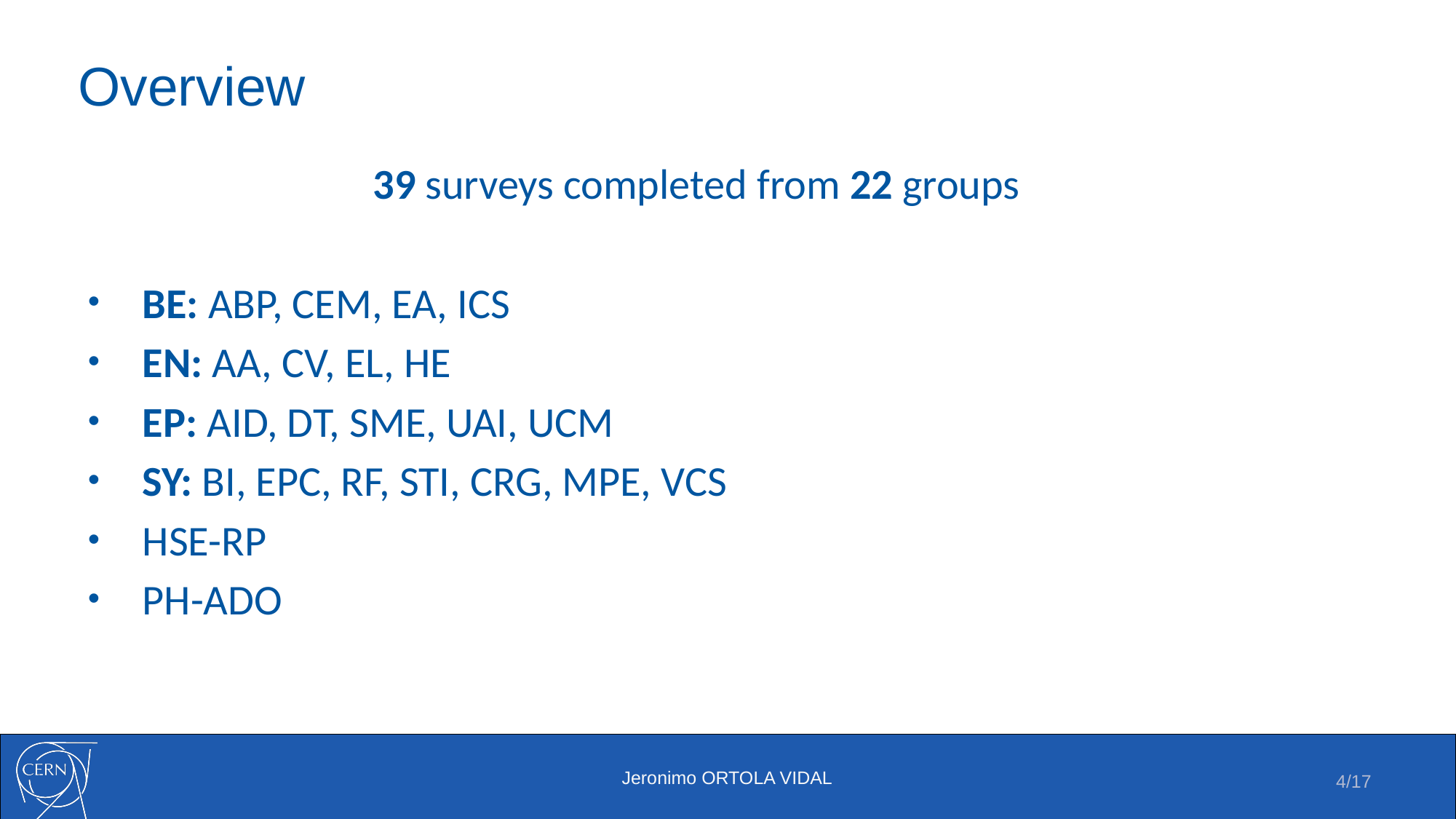

# Overview
39 surveys completed from 22 groups

BE: ABP, CEM, EA, ICS
EN: AA, CV, EL, HE
EP: AID, DT, SME, UAI, UCM
SY: BI, EPC, RF, STI, CRG, MPE, VCS
HSE-RP
PH-ADO
4/17